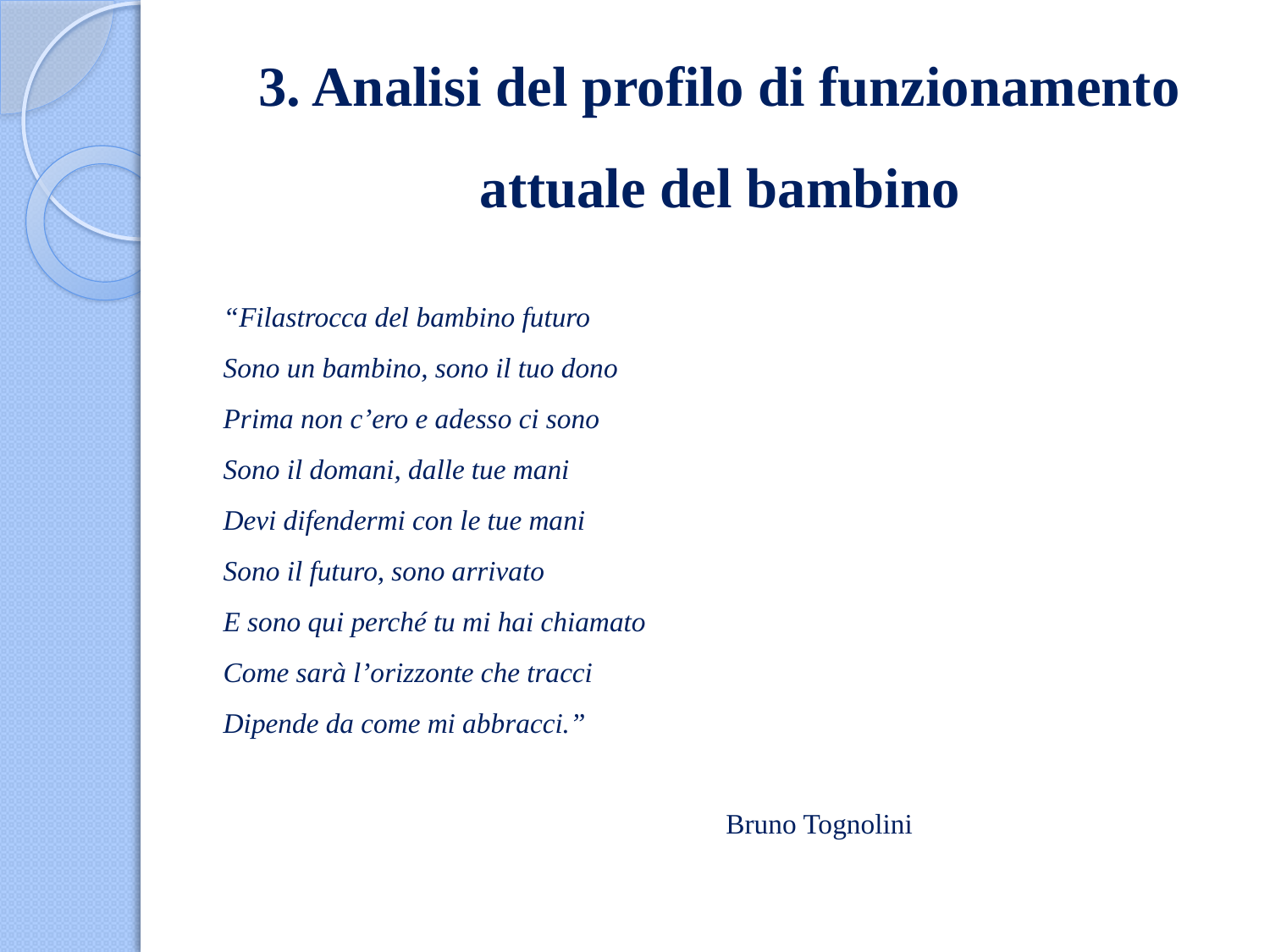

# 3. Analisi del profilo di funzionamento attuale del bambino
“Filastrocca del bambino futuro
Sono un bambino, sono il tuo dono
Prima non c’ero e adesso ci sono
Sono il domani, dalle tue mani
Devi difendermi con le tue mani
Sono il futuro, sono arrivato
E sono qui perché tu mi hai chiamato
Come sarà l’orizzonte che tracci
Dipende da come mi abbracci.”
                                                                        Bruno Tognolini